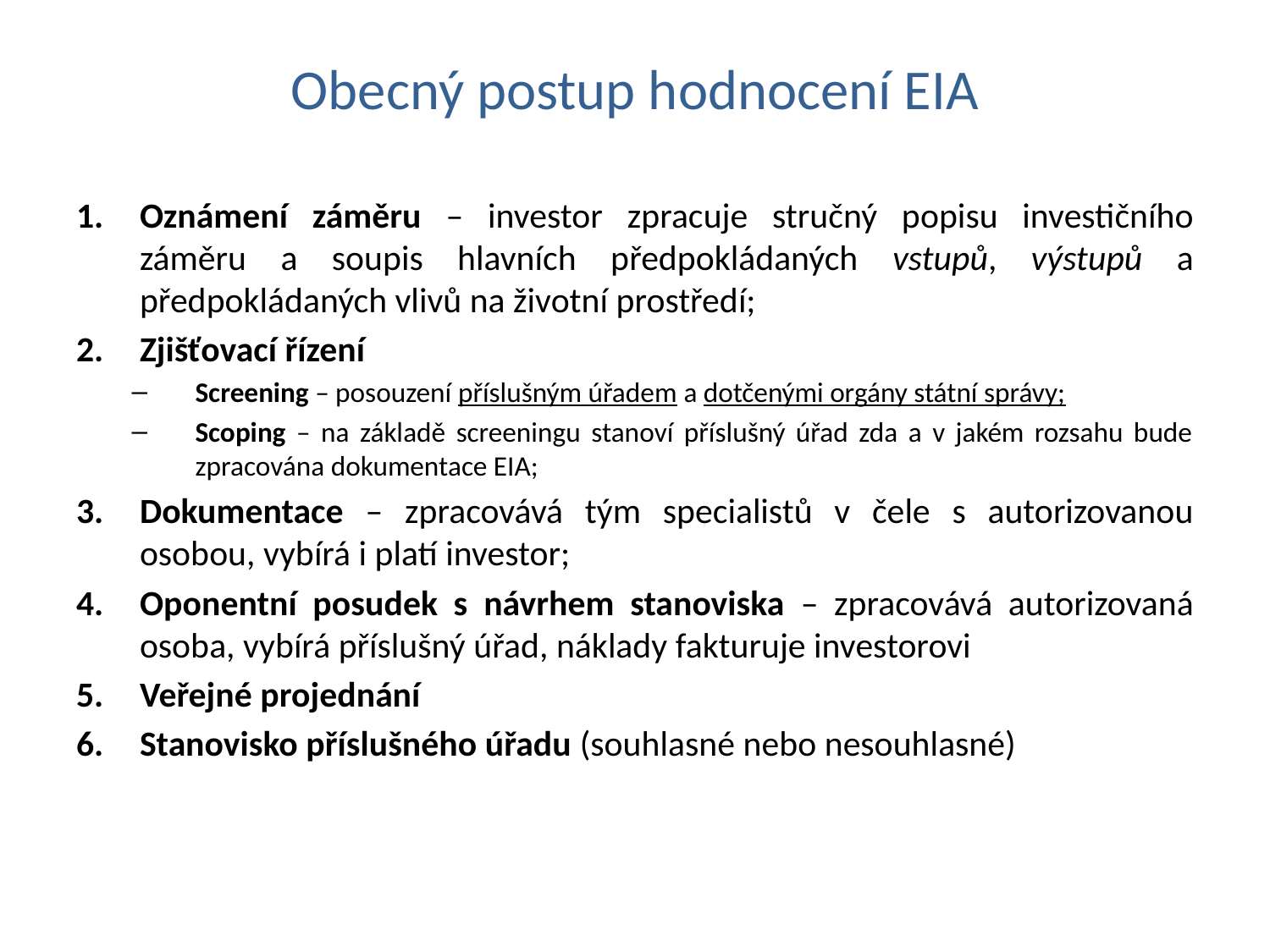

# Obecný postup hodnocení EIA
Oznámení záměru – investor zpracuje stručný popisu investičního záměru a soupis hlavních předpokládaných vstupů, výstupů a předpokládaných vlivů na životní prostředí;
Zjišťovací řízení
Screening – posouzení příslušným úřadem a dotčenými orgány státní správy;
Scoping – na základě screeningu stanoví příslušný úřad zda a v jakém rozsahu bude zpracována dokumentace EIA;
Dokumentace – zpracovává tým specialistů v čele s autorizovanou osobou, vybírá i platí investor;
Oponentní posudek s návrhem stanoviska – zpracovává autorizovaná osoba, vybírá příslušný úřad, náklady fakturuje investorovi
Veřejné projednání
Stanovisko příslušného úřadu (souhlasné nebo nesouhlasné)